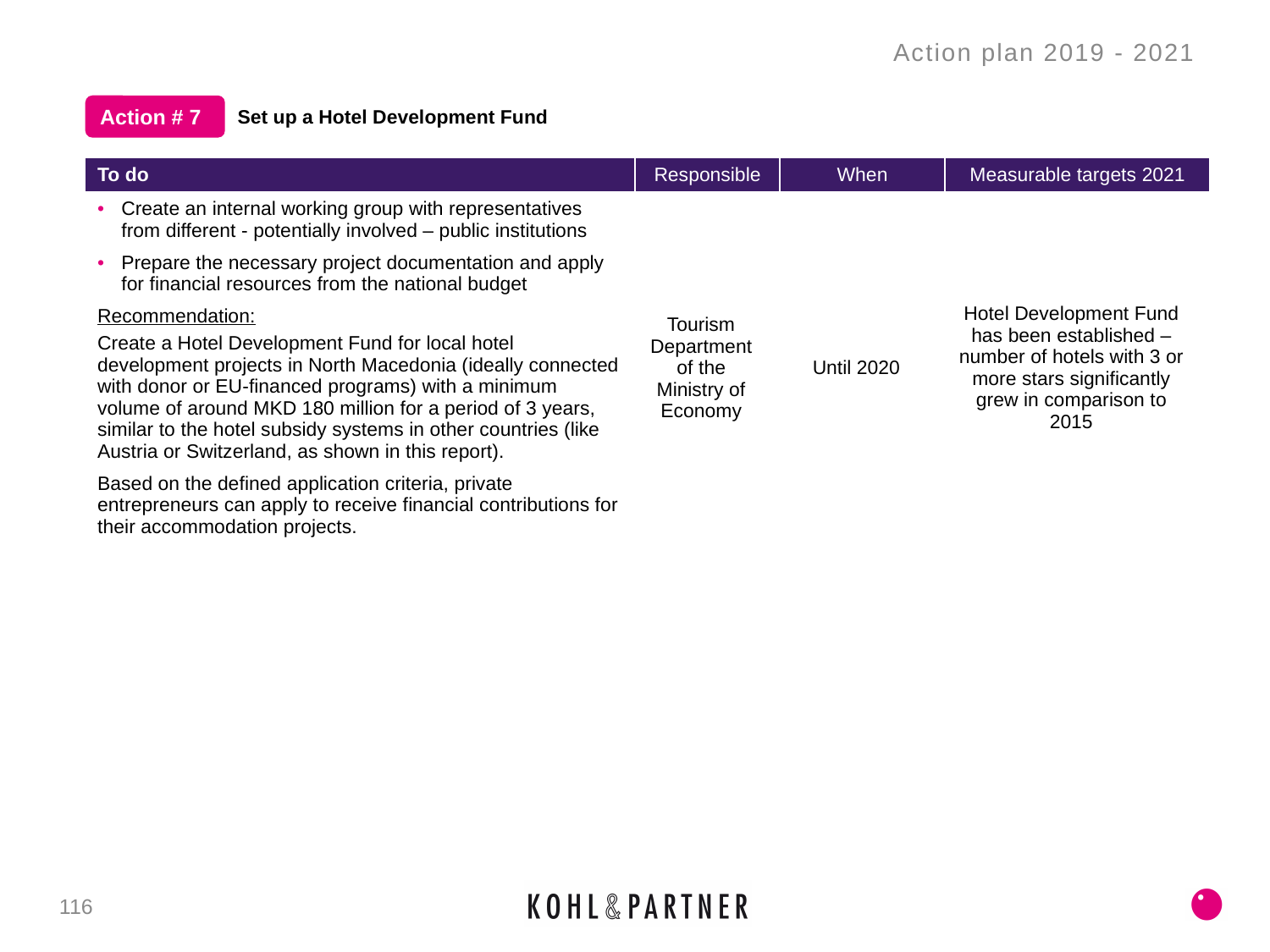

Action plan 2019 - 2021
Set up a Hotel Development Fund
Action # 7
| To do | Responsible | When | Measurable targets 2021 |
| --- | --- | --- | --- |
| Create an internal working group with representatives from different - potentially involved – public institutions Prepare the necessary project documentation and apply for financial resources from the national budget Recommendation: Create a Hotel Development Fund for local hotel development projects in North Macedonia (ideally connected with donor or EU-financed programs) with a minimum volume of around MKD 180 million for a period of 3 years, similar to the hotel subsidy systems in other countries (like Austria or Switzerland, as shown in this report). Based on the defined application criteria, private entrepreneurs can apply to receive financial contributions for their accommodation projects. | Tourism Department of the Ministry of Economy | Until 2020 | Hotel Development Fund has been established – number of hotels with 3 or more stars significantly grew in comparison to 2015 |
116